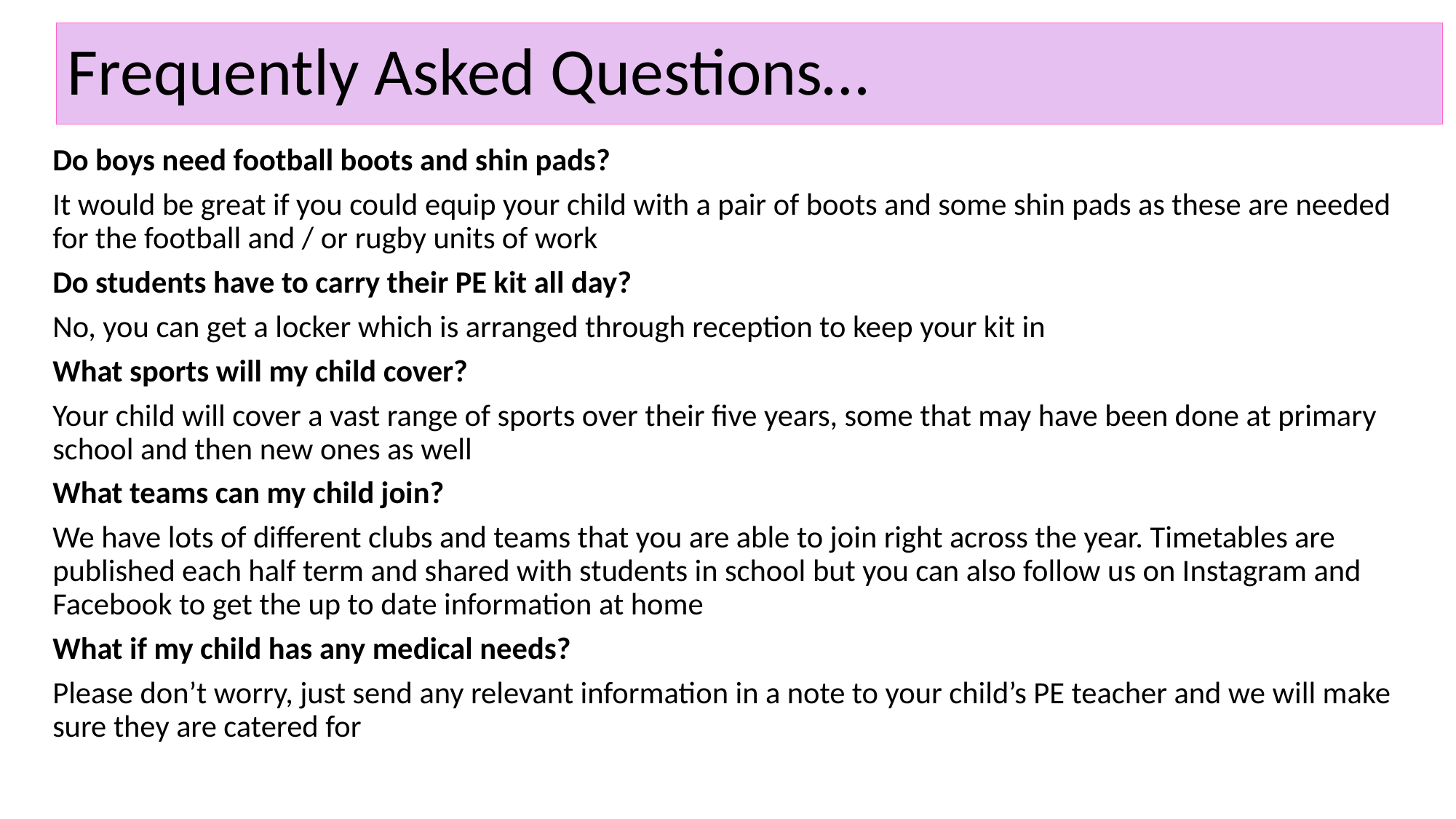

# Frequently Asked Questions…
Do boys need football boots and shin pads?
It would be great if you could equip your child with a pair of boots and some shin pads as these are needed for the football and / or rugby units of work
Do students have to carry their PE kit all day?
No, you can get a locker which is arranged through reception to keep your kit in
What sports will my child cover?
Your child will cover a vast range of sports over their five years, some that may have been done at primary school and then new ones as well
What teams can my child join?
We have lots of different clubs and teams that you are able to join right across the year. Timetables are published each half term and shared with students in school but you can also follow us on Instagram and Facebook to get the up to date information at home
What if my child has any medical needs?
Please don’t worry, just send any relevant information in a note to your child’s PE teacher and we will make sure they are catered for